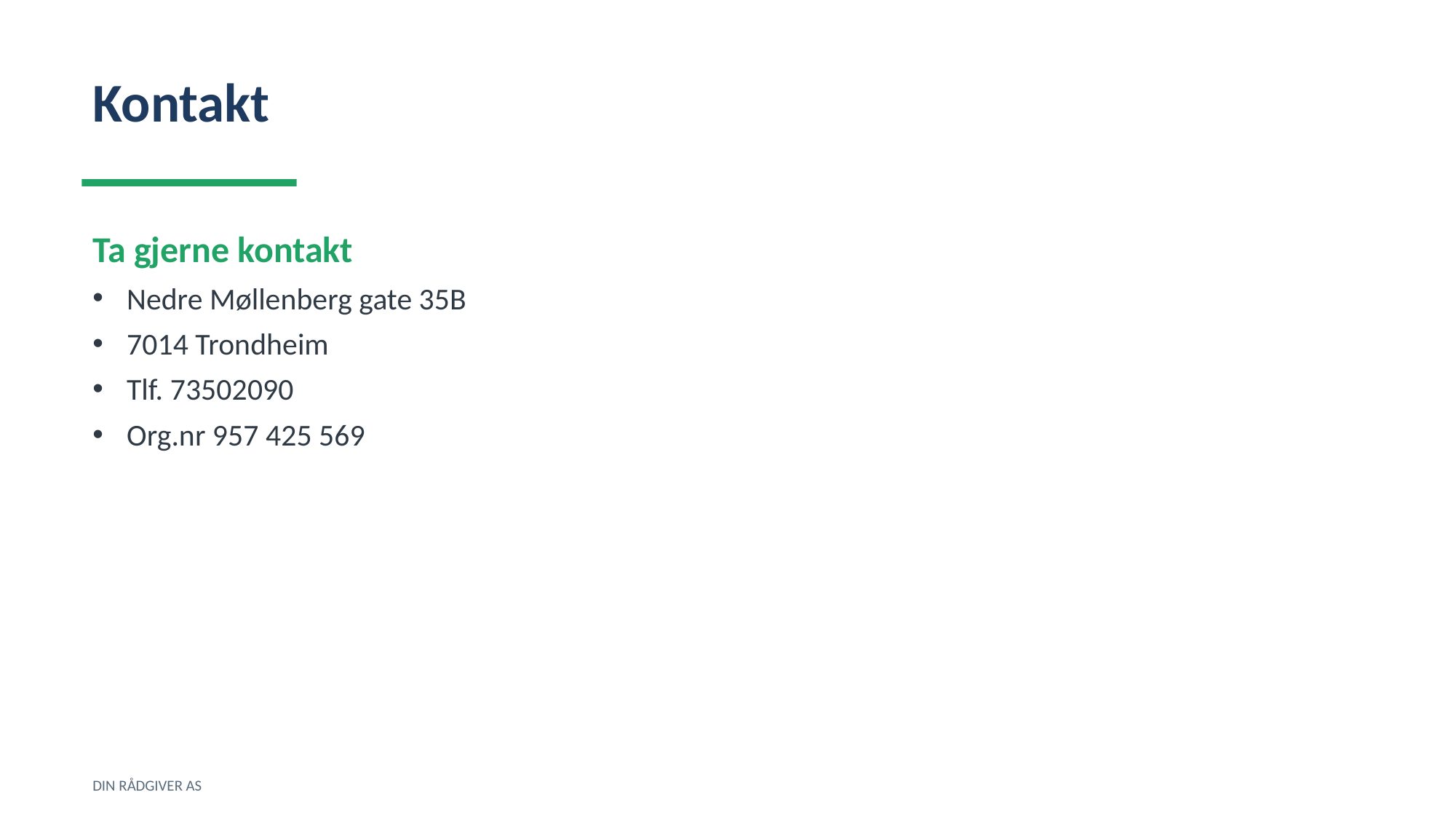

Kontakt

Ta gjerne kontakt
Nedre Møllenberg gate 35B
7014 Trondheim
Tlf. 73502090
Org.nr 957 425 569
DIN RÅDGIVER AS